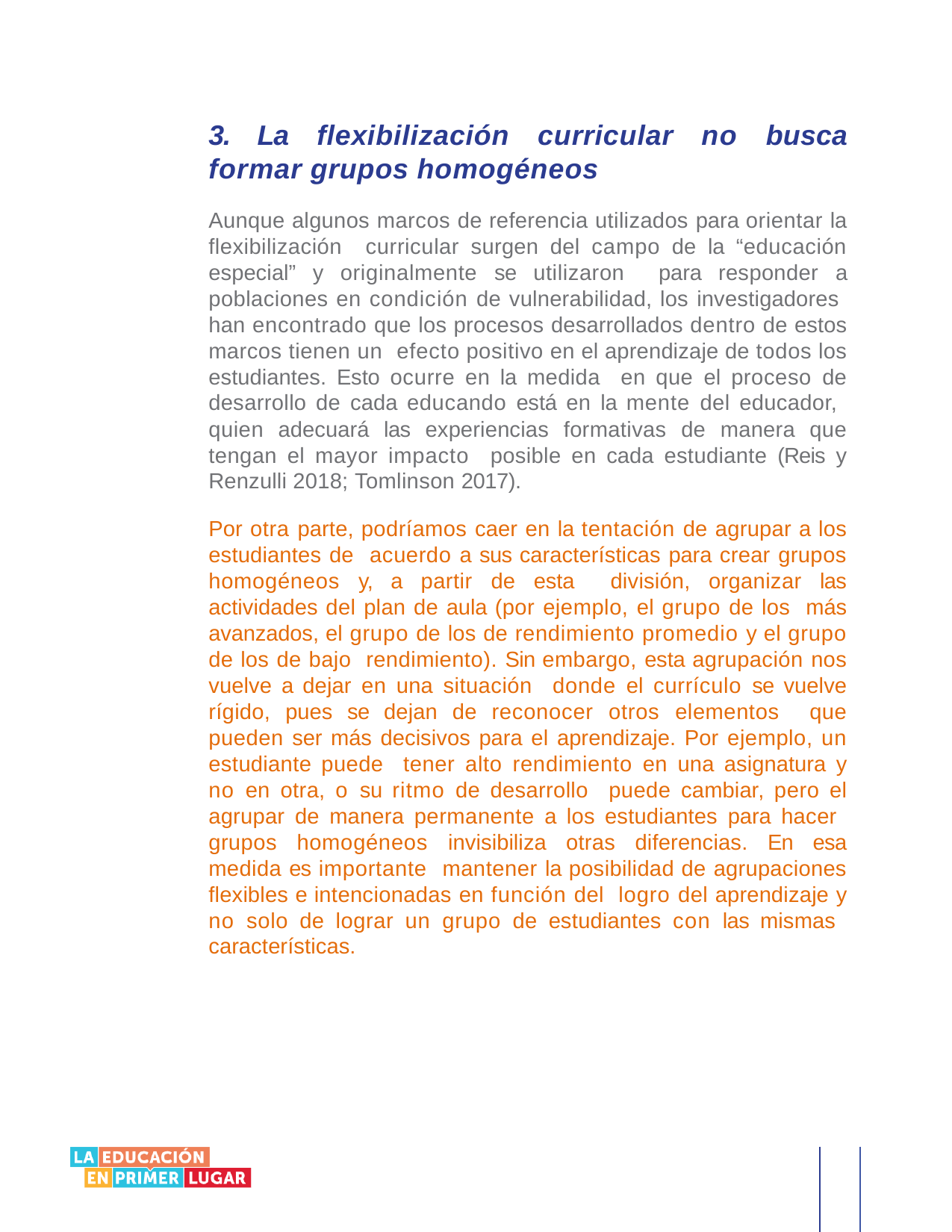

3. La flexibilización curricular no busca formar grupos homogéneos
Aunque algunos marcos de referencia utilizados para orientar la flexibilización  curricular surgen del campo de la “educación especial” y originalmente se utilizaron  para responder a poblaciones en condición de vulnerabilidad, los investigadores  han encontrado que los procesos desarrollados dentro de estos marcos tienen un  efecto positivo en el aprendizaje de todos los estudiantes. Esto ocurre en la medida  en que el proceso de desarrollo de cada educando está en la mente del educador,  quien adecuará las experiencias formativas de manera que tengan el mayor impacto  posible en cada estudiante (Reis y Renzulli 2018; Tomlinson 2017).
Por otra parte, podríamos caer en la tentación de agrupar a los estudiantes de  acuerdo a sus características para crear grupos homogéneos y, a partir de esta  división, organizar las actividades del plan de aula (por ejemplo, el grupo de los  más avanzados, el grupo de los de rendimiento promedio y el grupo de los de bajo  rendimiento). Sin embargo, esta agrupación nos vuelve a dejar en una situación  donde el currículo se vuelve rígido, pues se dejan de reconocer otros elementos  que pueden ser más decisivos para el aprendizaje. Por ejemplo, un estudiante puede  tener alto rendimiento en una asignatura y no en otra, o su ritmo de desarrollo  puede cambiar, pero el agrupar de manera permanente a los estudiantes para hacer  grupos homogéneos invisibiliza otras diferencias. En esa medida es importante  mantener la posibilidad de agrupaciones flexibles e intencionadas en función del  logro del aprendizaje y no solo de lograr un grupo de estudiantes con las mismas  características.